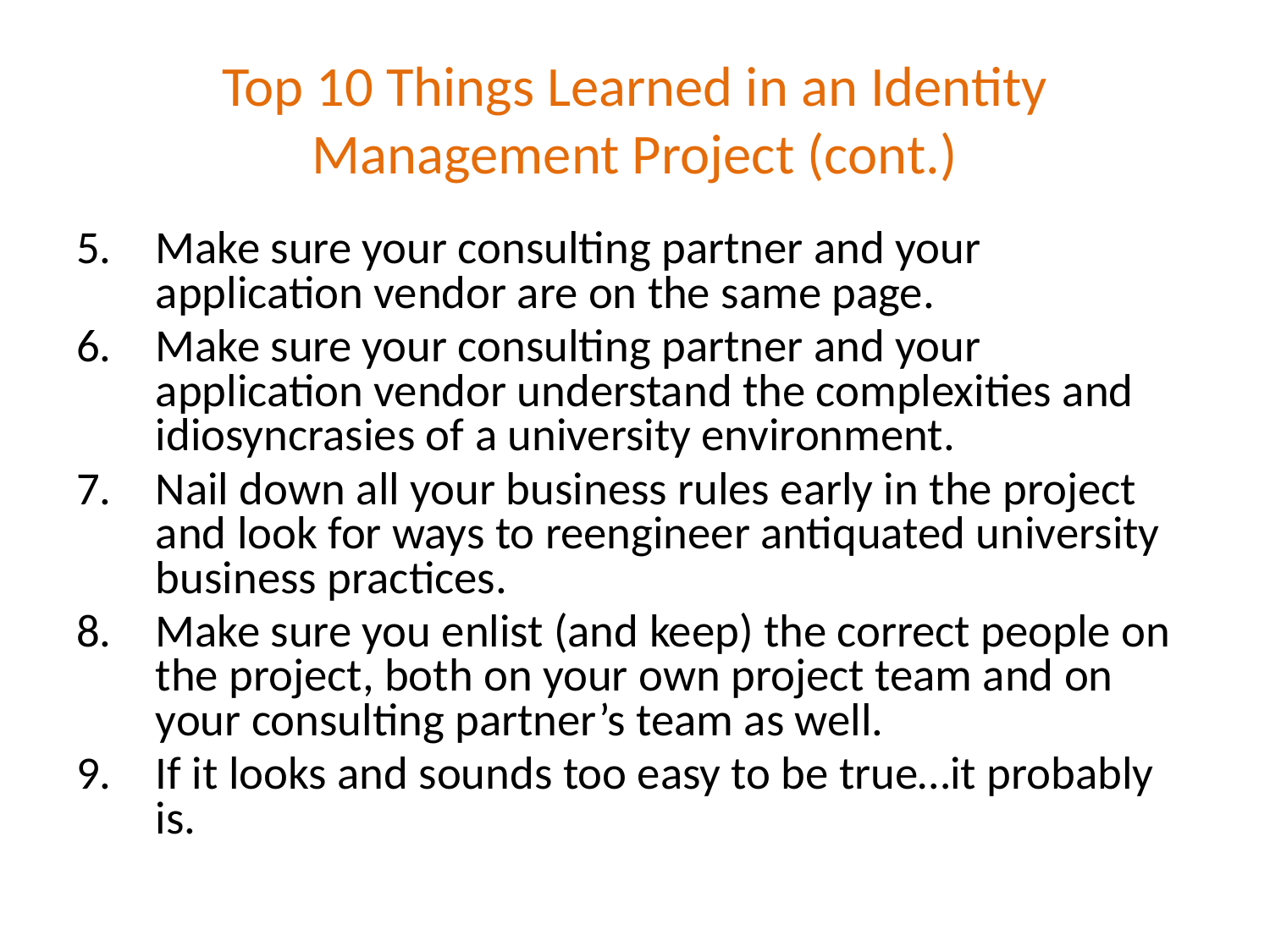

# Top 10 Things Learned in an Identity Management Project (cont.)
Make sure your consulting partner and your application vendor are on the same page.
Make sure your consulting partner and your application vendor understand the complexities and idiosyncrasies of a university environment.
Nail down all your business rules early in the project and look for ways to reengineer antiquated university business practices.
Make sure you enlist (and keep) the correct people on the project, both on your own project team and on your consulting partner’s team as well.
If it looks and sounds too easy to be true…it probably is.